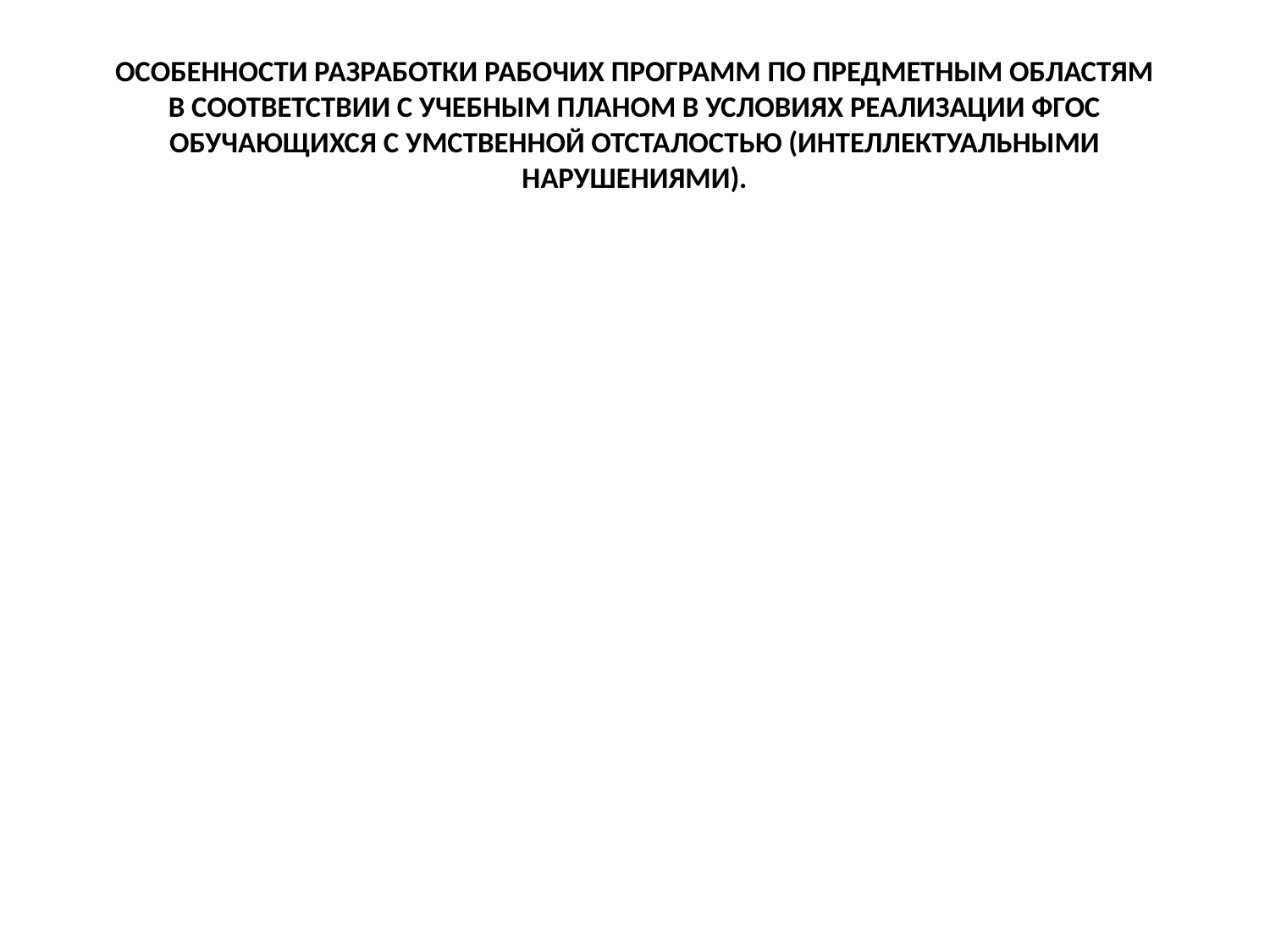

# Особенности разработки рабочих программ по предметным областям в соответствии с учебным планом в условиях реализации ФГОС обучающихся с умственной отсталостью (интеллектуальными нарушениями).